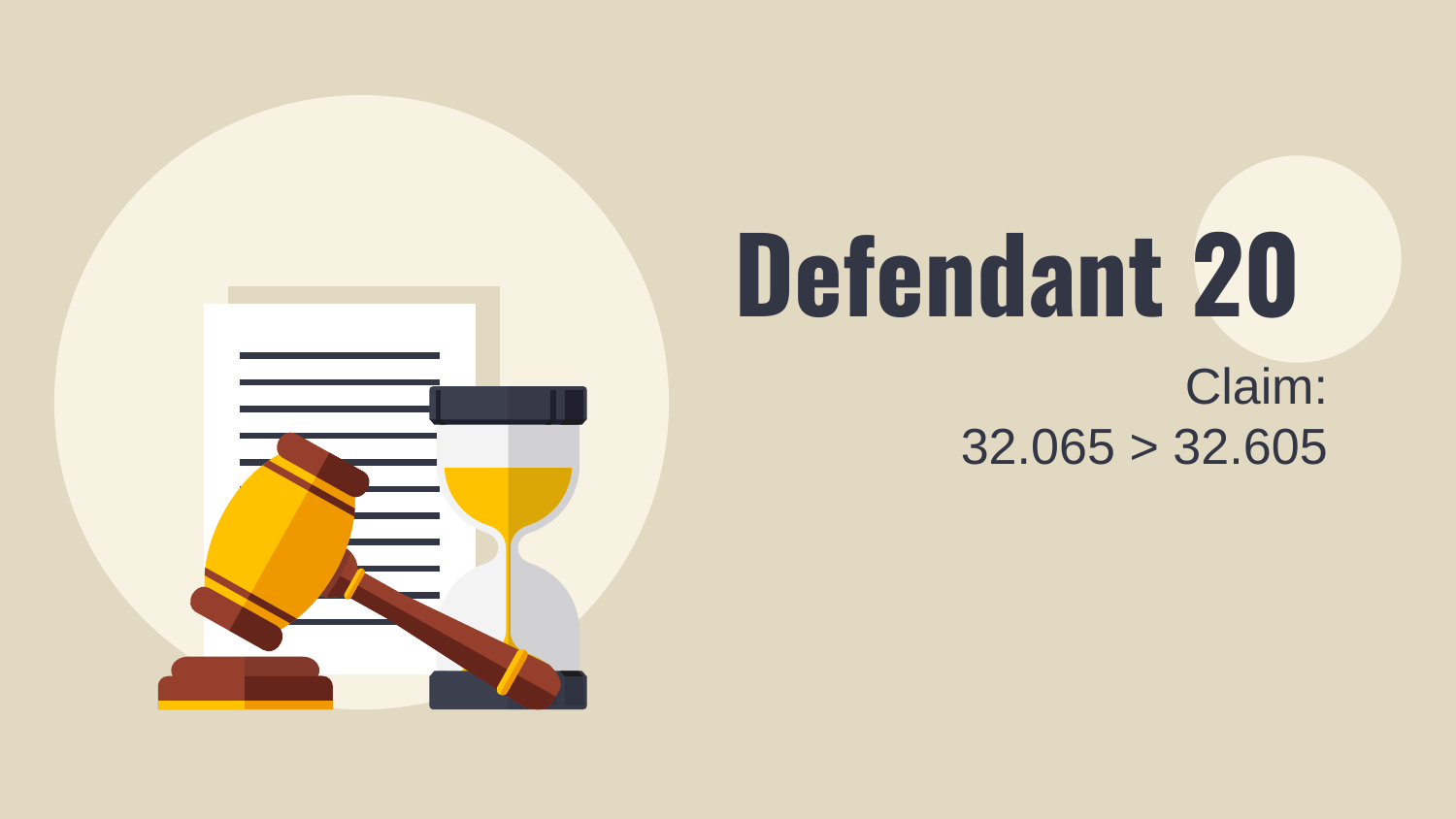

# Defendant 20

Claim:
32.065 > 32.605